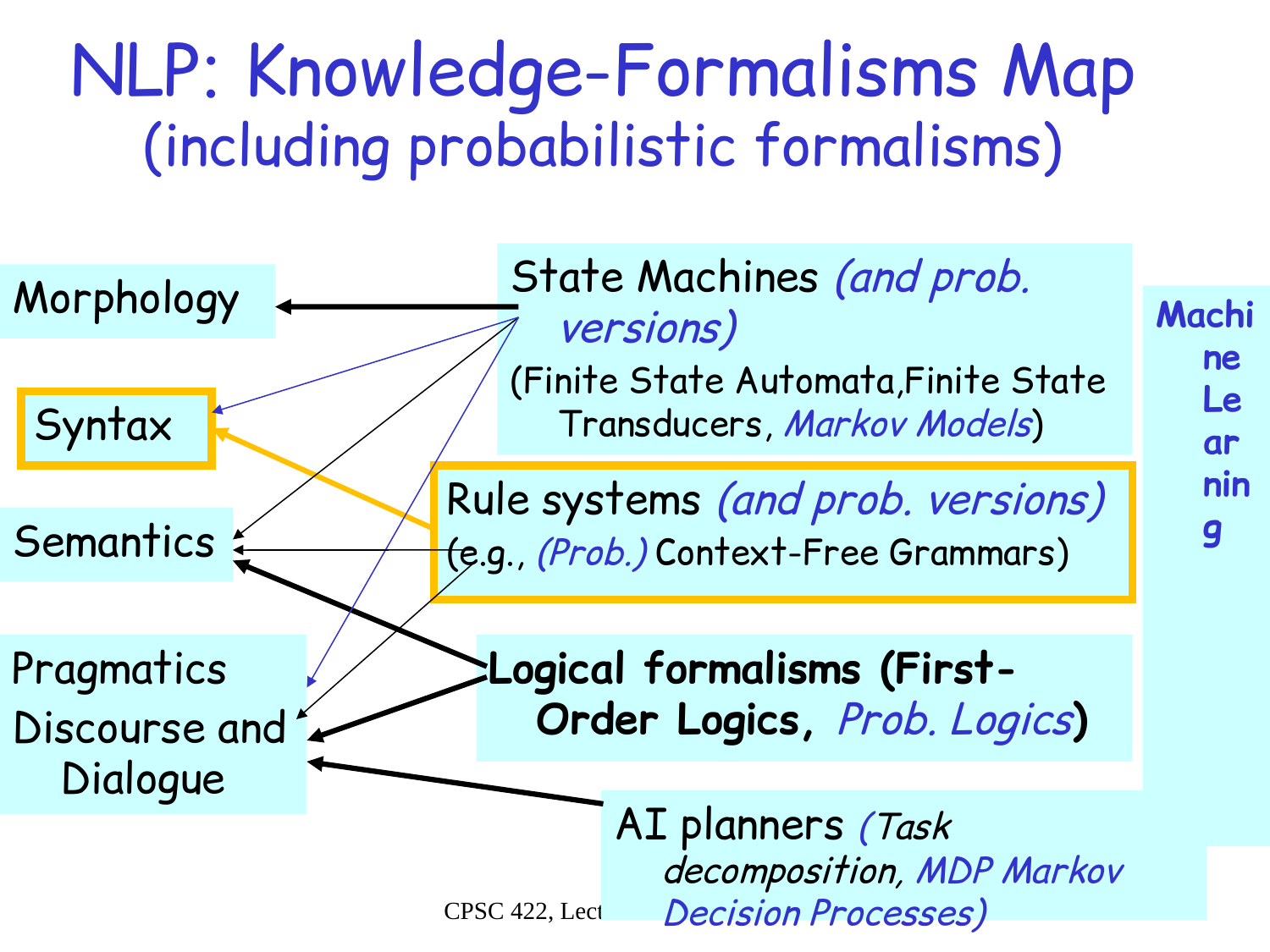

# NLP: Knowledge-Formalisms Map (including probabilistic formalisms)
State Machines (and prob. versions)
(Finite State Automata,Finite State Transducers, Markov Models)
Morphology
Machine Learning

Syntax

Rule systems (and prob. versions)
(e.g., (Prob.) Context-Free Grammars)

Semantics

Pragmatics
Discourse and Dialogue
Logical formalisms (First-Order Logics, Prob. Logics)

AI planners (Task decomposition, MDP Markov Decision Processes)
2
CPSC 422, Lecture 26